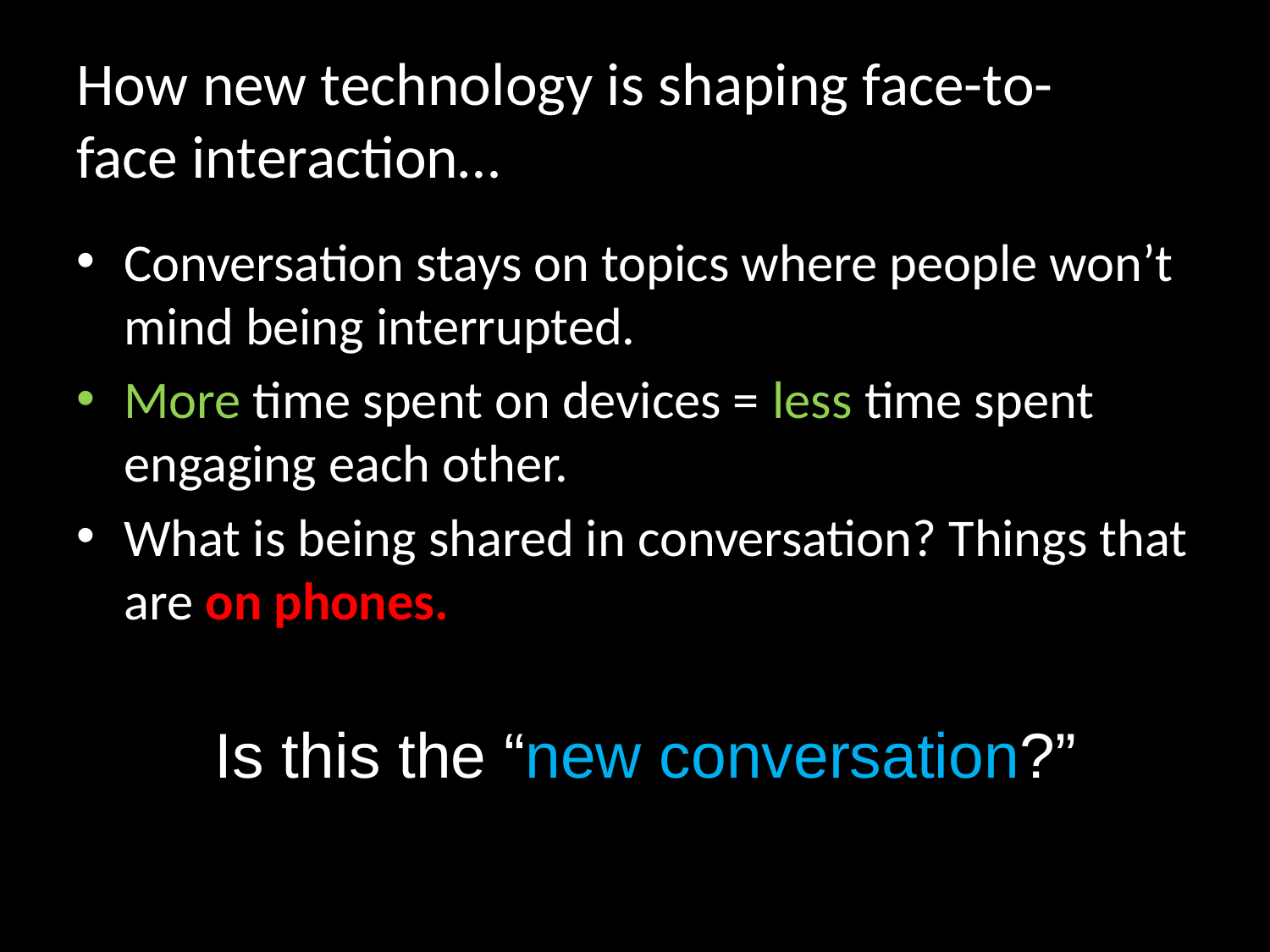

# How new technology is shaping face-to-face interaction…
Conversation stays on topics where people won’t mind being interrupted.
More time spent on devices = less time spent engaging each other.
What is being shared in conversation? Things that are on phones.
Is this the “new conversation?”